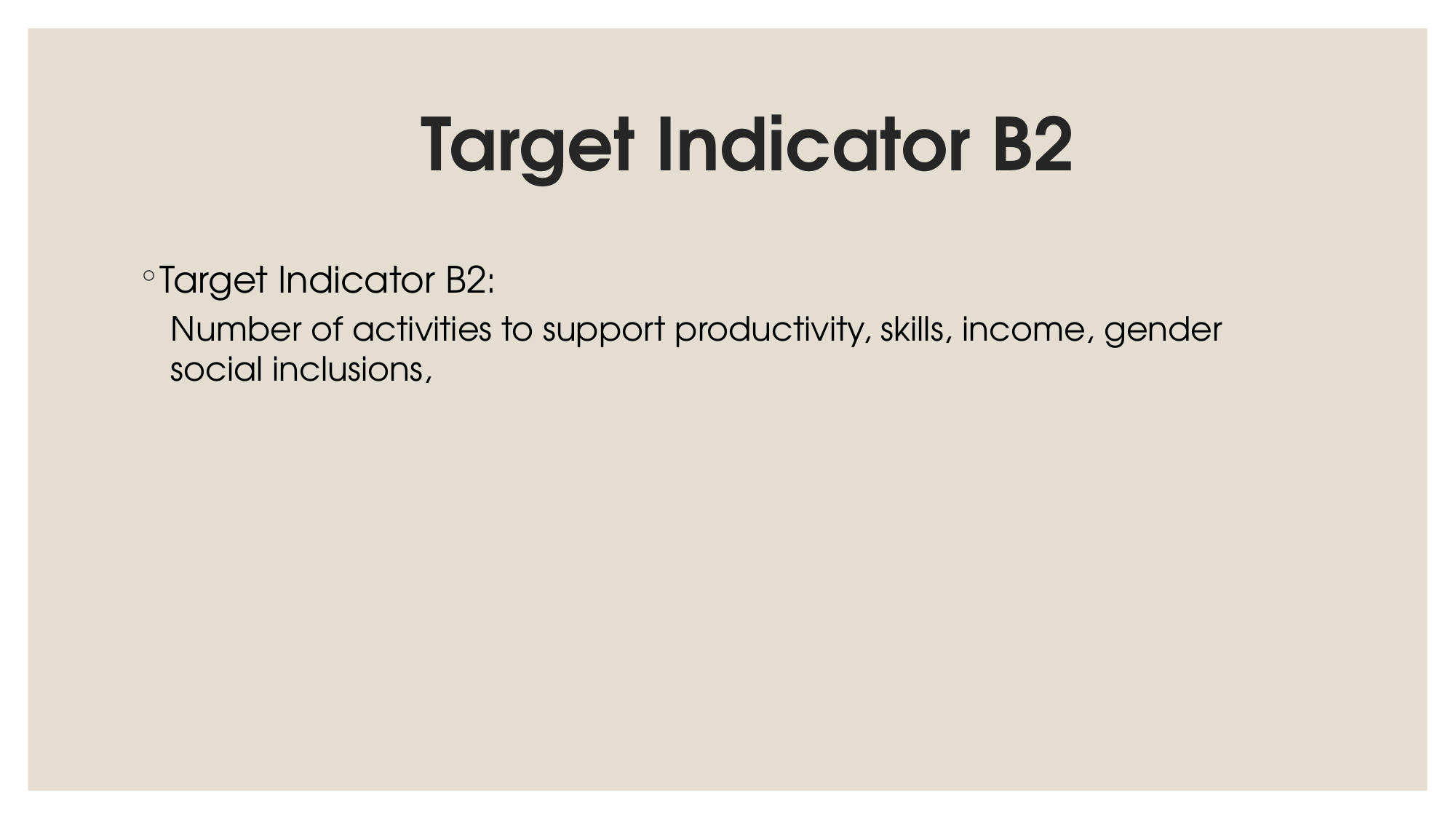

# Target Indicator B2
Target Indicator B2:
Number of activities to support productivity, skills, income, gender social inclusions,